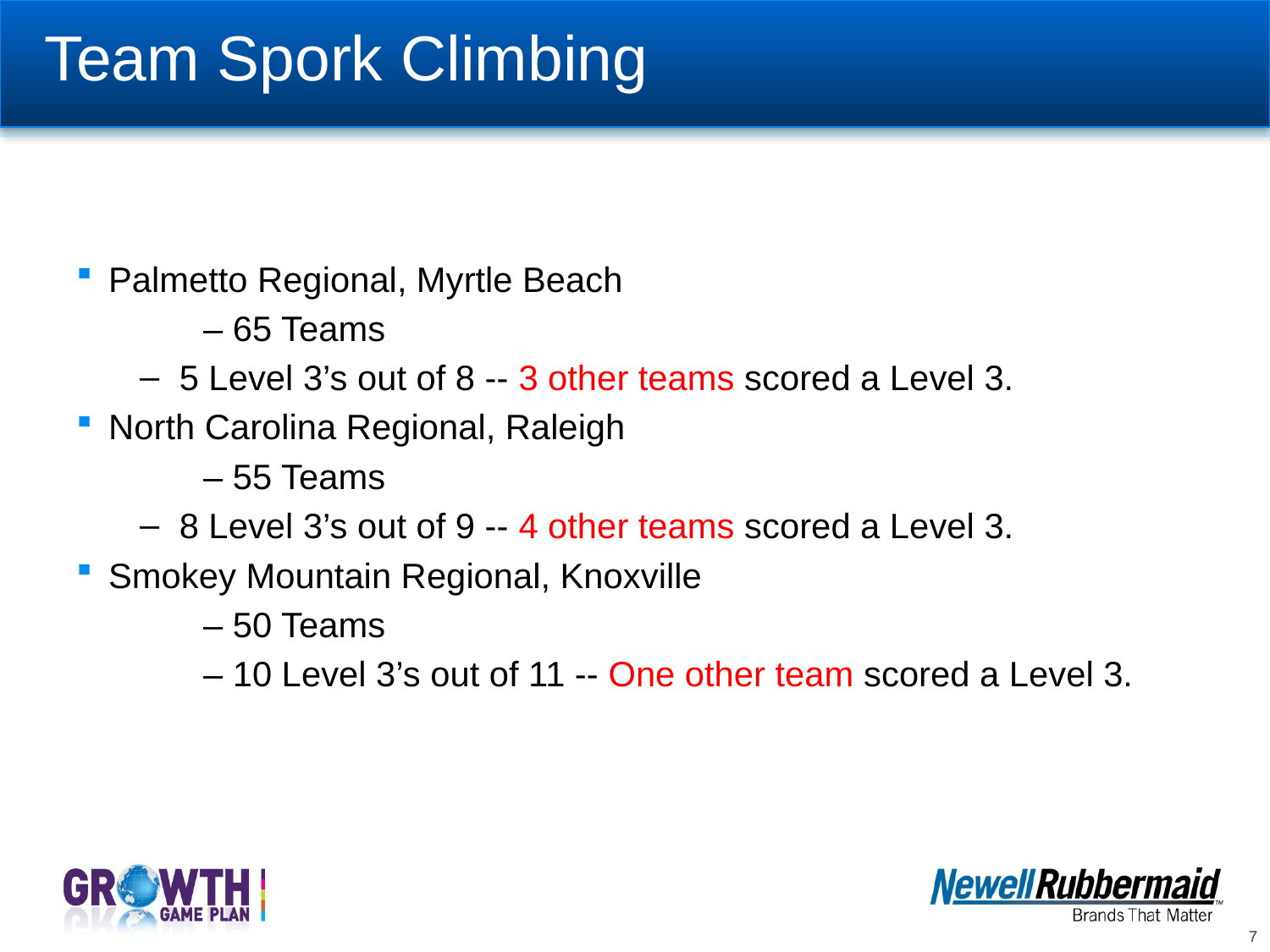

# Team Spork Climbing

Palmetto Regional, Myrtle Beach
	– 65 Teams
5 Level 3’s out of 8 -- 3 other teams scored a Level 3.
North Carolina Regional, Raleigh
	– 55 Teams
8 Level 3’s out of 9 -- 4 other teams scored a Level 3.
Smokey Mountain Regional, Knoxville
	– 50 Teams
	– 10 Level 3’s out of 11 -- One other team scored a Level 3.